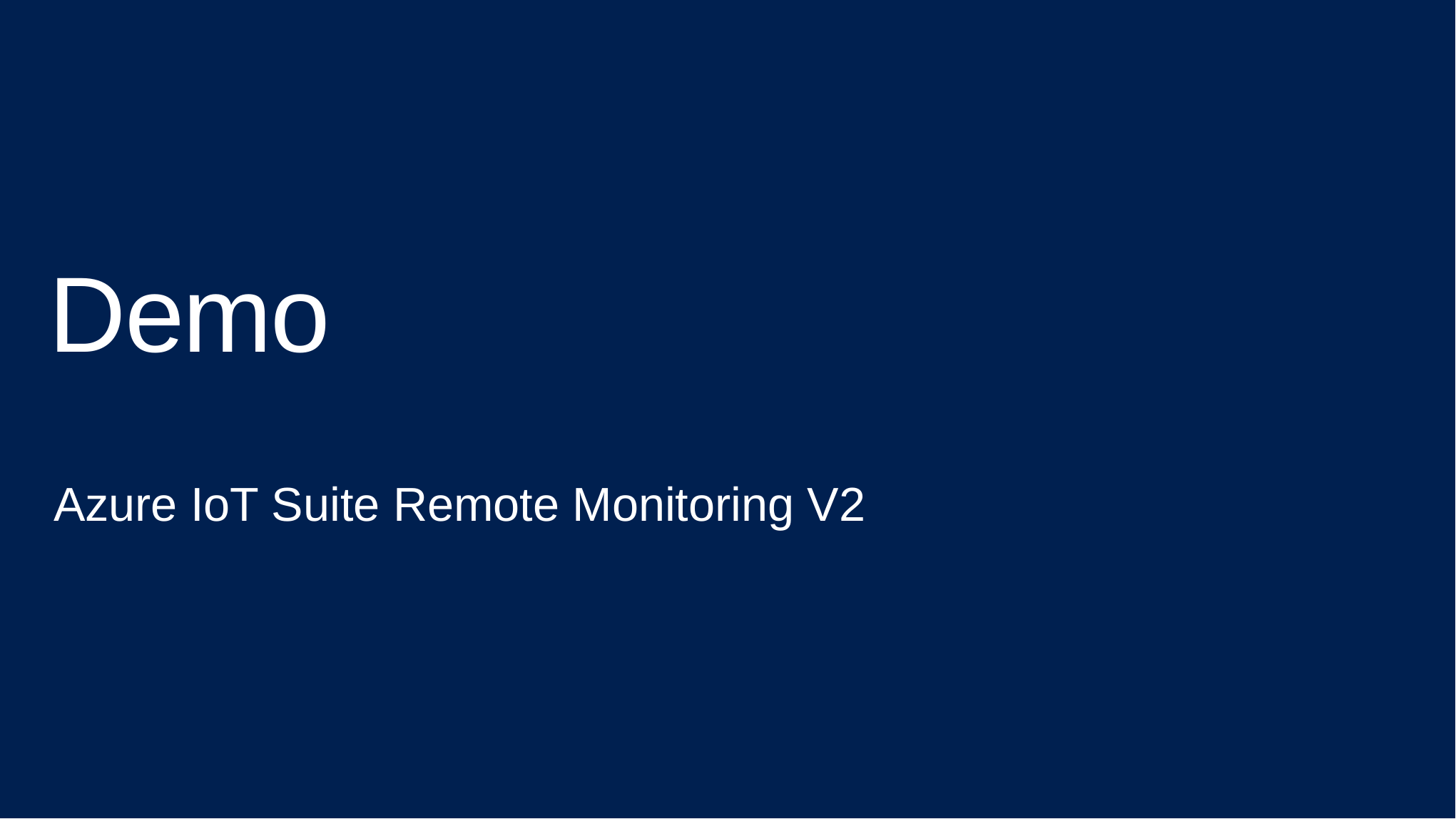

# Demo
Azure IoT Suite Remote Monitoring V2